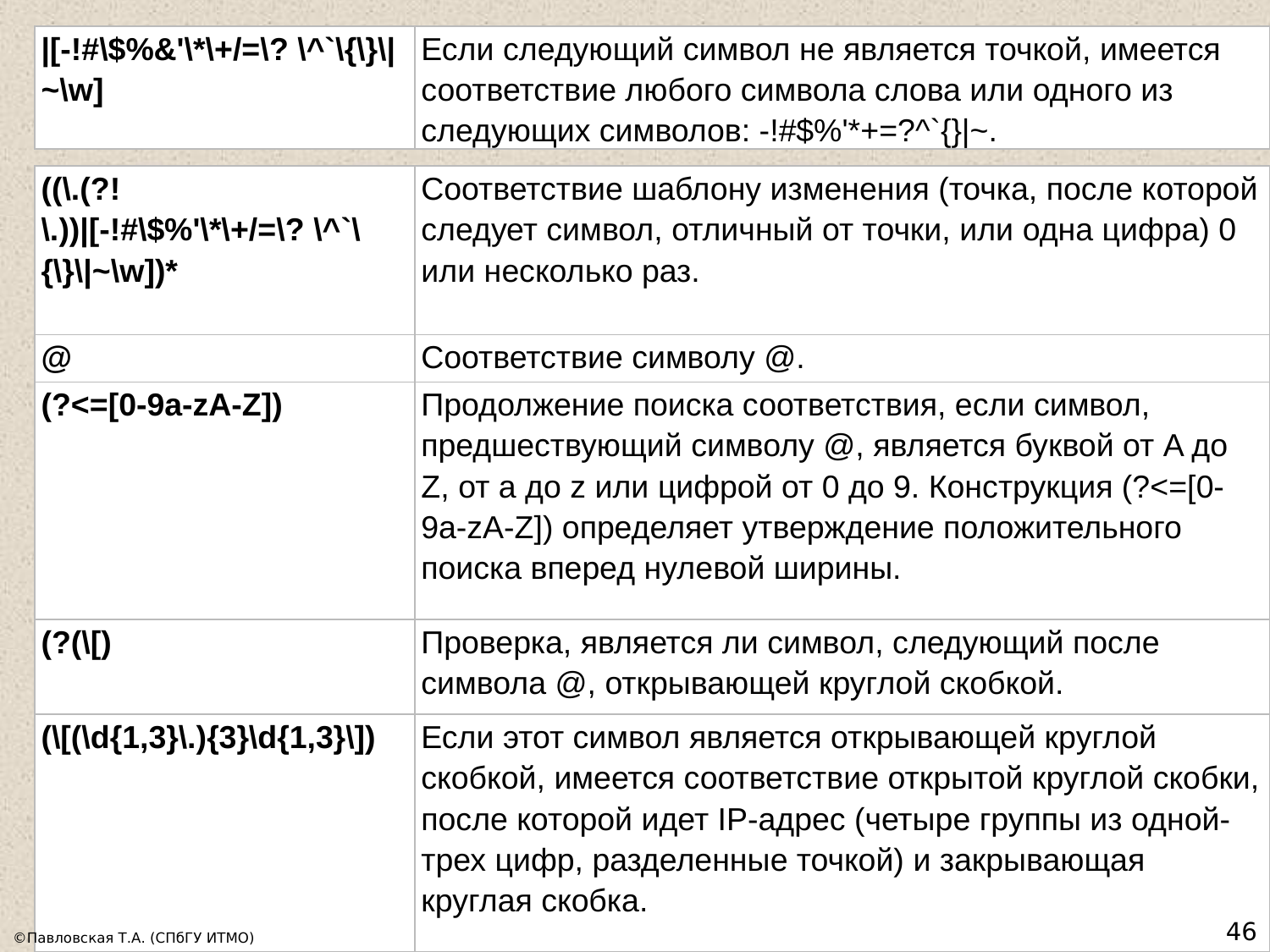

| |[-!#\$%&'\\*\+/=\? \^`\{\}\|~\w] | Если следующий символ не является точкой, имеется соответствие любого символа слова или одного из следующих символов: -!#$%'\*+=?^`{}|~. |
| --- | --- |
| ((\.(?! \.))|[-!#\$%'\\*\+/=\? \^`\{\}\|~\w])\* | Соответствие шаблону изменения (точка, после которой следует символ, отличный от точки, или одна цифра) 0 или несколько раз. |
| --- | --- |
| @ | Соответствие символу @. |
| (?<=[0-9a-zA-Z]) | Продолжение поиска соответствия, если символ, предшествующий символу @, является буквой от A до Z, от a до z или цифрой от 0 до 9. Конструкция (?<=[0-9a-zA-Z]) определяет утверждение положительного поиска вперед нулевой ширины. |
| (?(\[) | Проверка, является ли символ, следующий после символа @, открывающей круглой скобкой. |
| (\[(\d{1,3}\.){3}\d{1,3}\]) | Если этот символ является открывающей круглой скобкой, имеется соответствие открытой круглой скобки, после которой идет IP-адрес (четыре группы из одной-трех цифр, разделенные точкой) и закрывающая круглая скобка. |
46
©Павловская Т.А. (СПбГУ ИТМО)